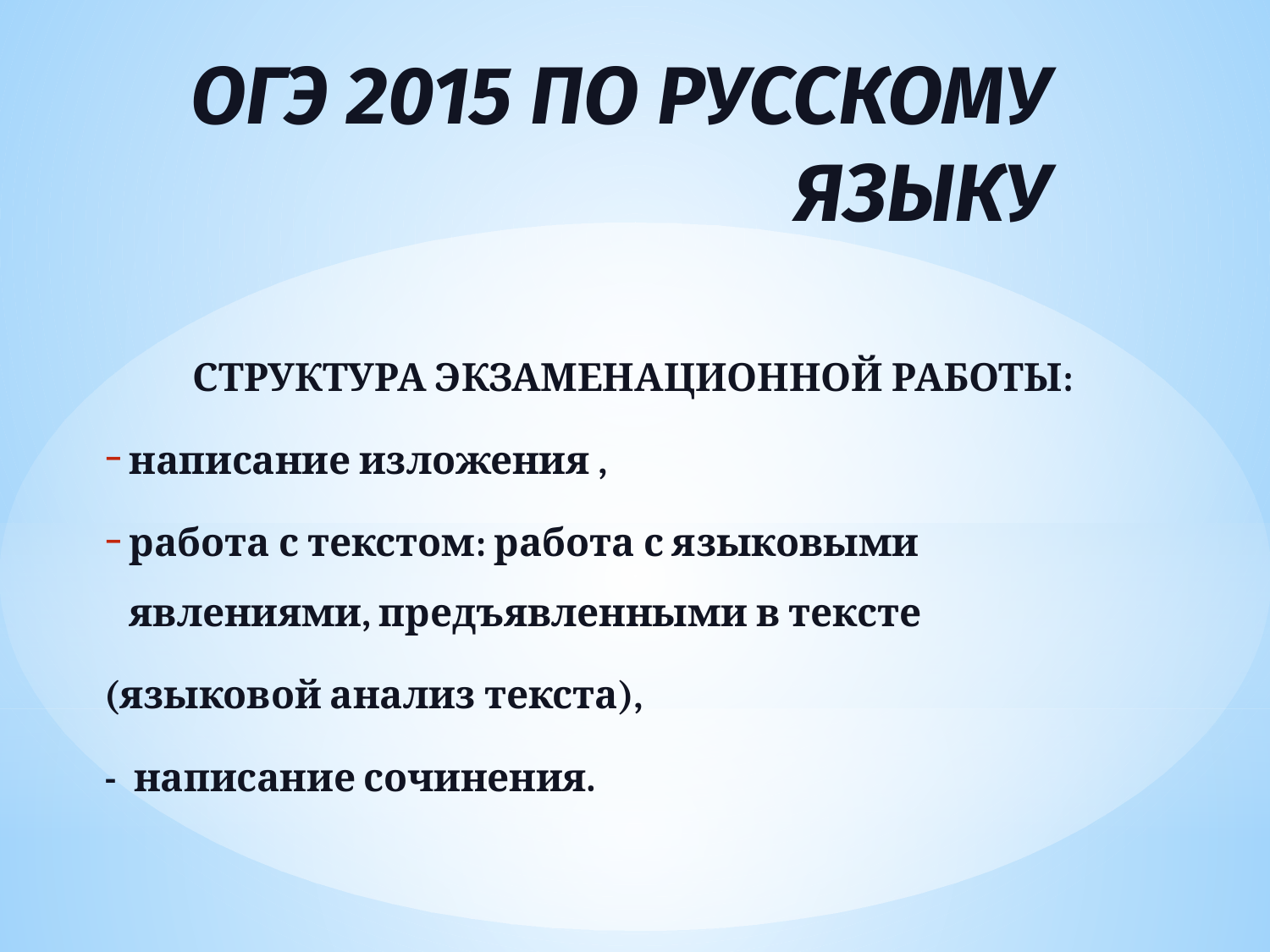

# ОГЭ 2015 ПО РУССКОМУ ЯЗЫКУ
СТРУКТУРА ЭКЗАМЕНАЦИОННОЙ РАБОТЫ:
написание изложения ,
работа с текстом: работа с языковыми явлениями, предъявленными в тексте
(языковой анализ текста),
-  написание сочинения.